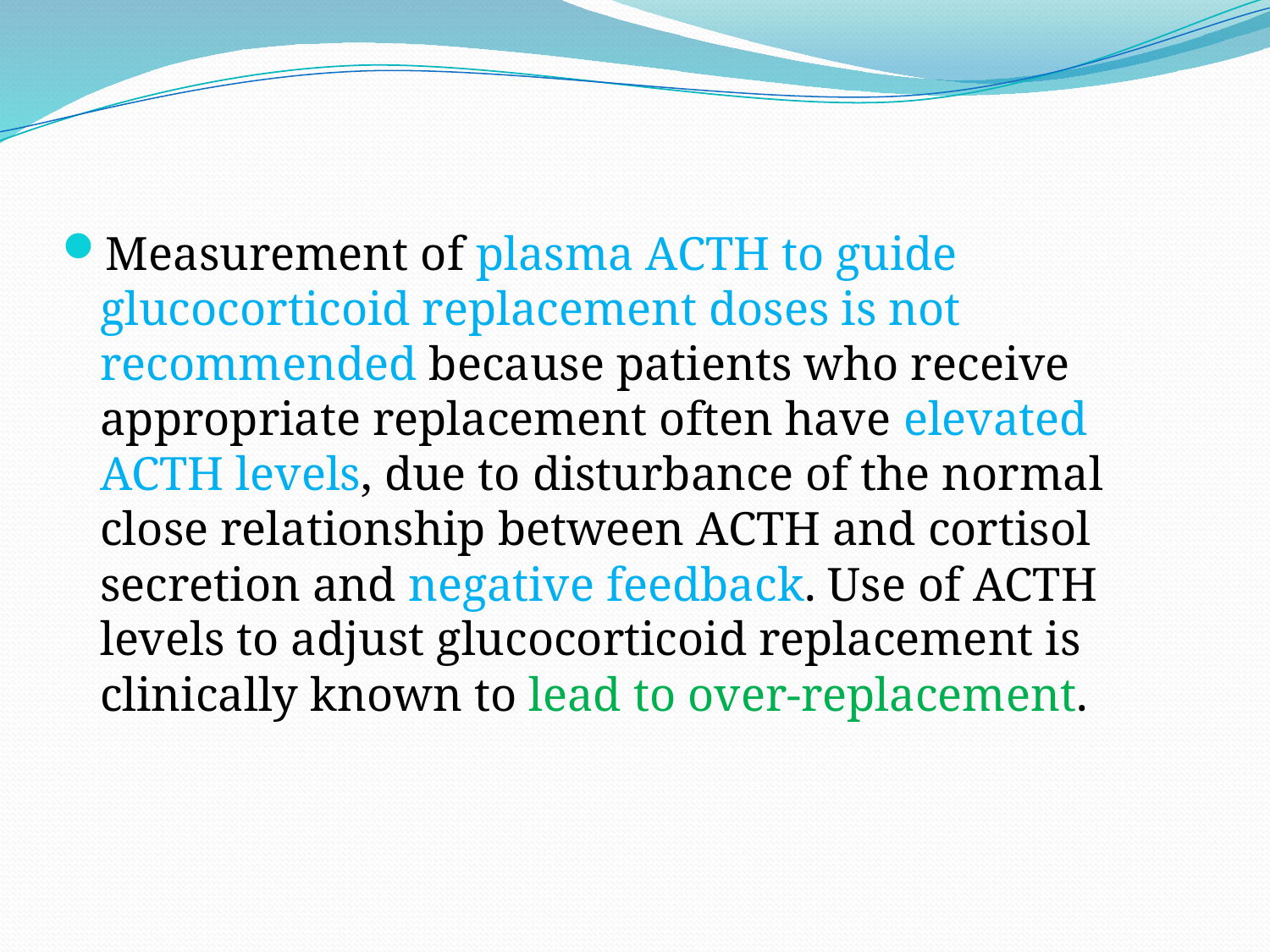

Measurement of plasma ACTH to guide glucocorticoid replacement doses is not recommended because patients who receive appropriate replacement often have elevated ACTH levels, due to disturbance of the normal close relationship between ACTH and cortisol secretion and negative feedback. Use of ACTH levels to adjust glucocorticoid replacement is clinically known to lead to over-replacement.